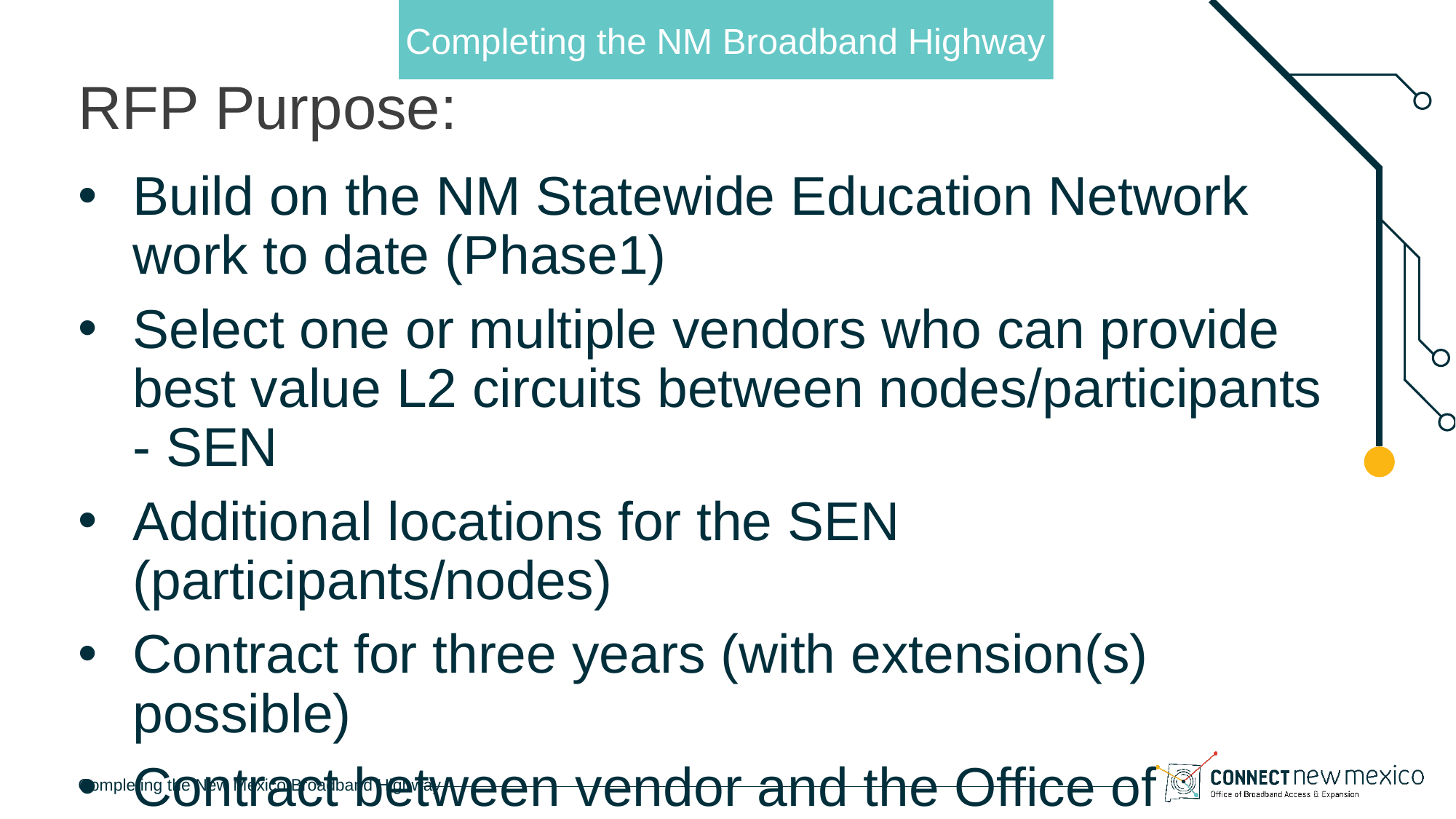

# RFP Purpose:
Build on the NM Statewide Education Network work to date (Phase1)
Select one or multiple vendors who can provide best value L2 circuits between nodes/participants - SEN
Additional locations for the SEN (participants/nodes)
Contract for three years (with extension(s) possible)
Contract between vendor and the Office of Broadband Access and Expansion (OBAE)